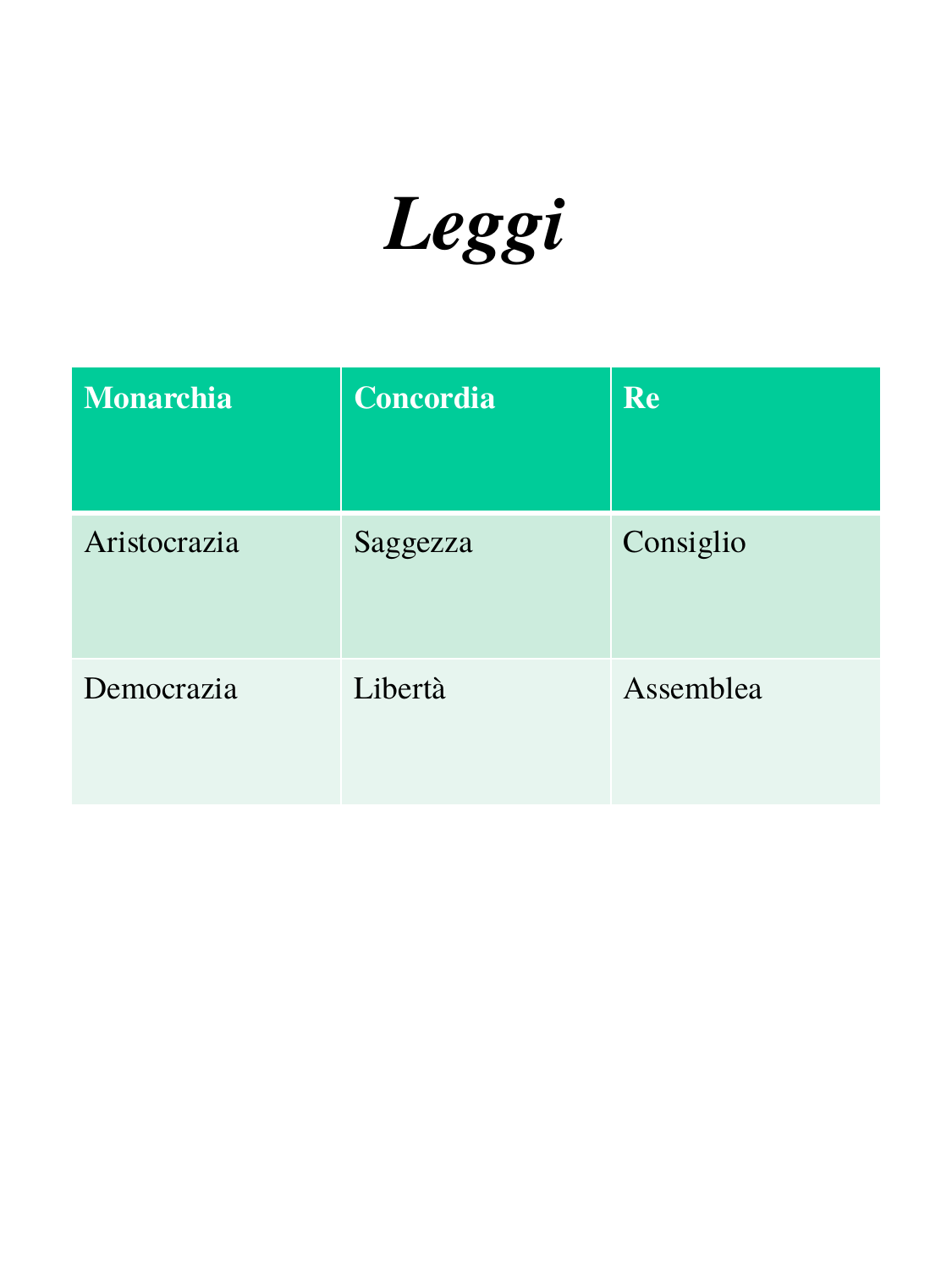

# Leggi
| Monarchia | Concordia | Re |
| --- | --- | --- |
| Aristocrazia | Saggezza | Consiglio |
| Democrazia | Libertà | Assemblea |